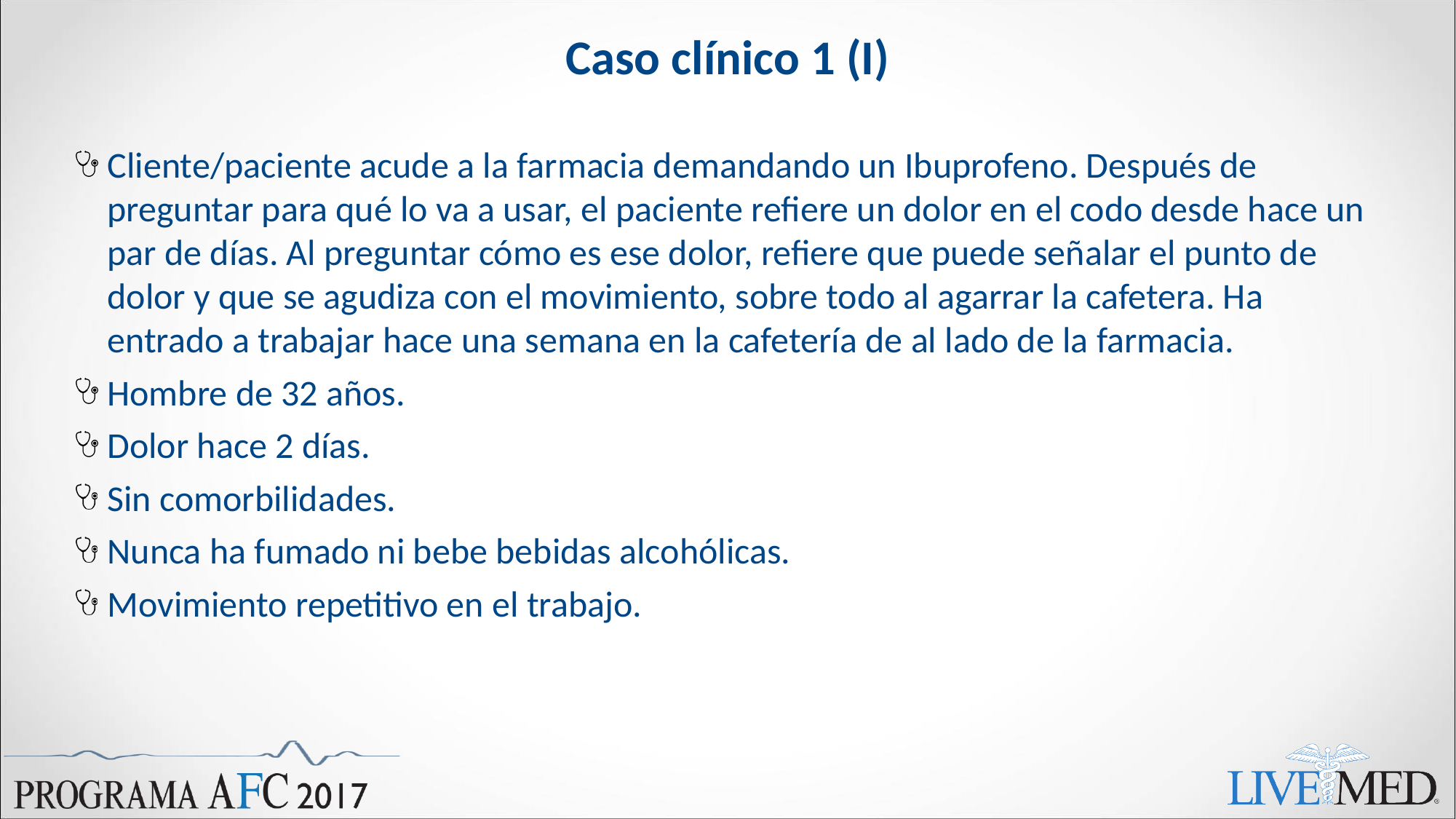

# Caso clínico 1 (I)
Cliente/paciente acude a la farmacia demandando un Ibuprofeno. Después de preguntar para qué lo va a usar, el paciente refiere un dolor en el codo desde hace un par de días. Al preguntar cómo es ese dolor, refiere que puede señalar el punto de dolor y que se agudiza con el movimiento, sobre todo al agarrar la cafetera. Ha entrado a trabajar hace una semana en la cafetería de al lado de la farmacia.
Hombre de 32 años.
Dolor hace 2 días.
Sin comorbilidades.
Nunca ha fumado ni bebe bebidas alcohólicas.
Movimiento repetitivo en el trabajo.